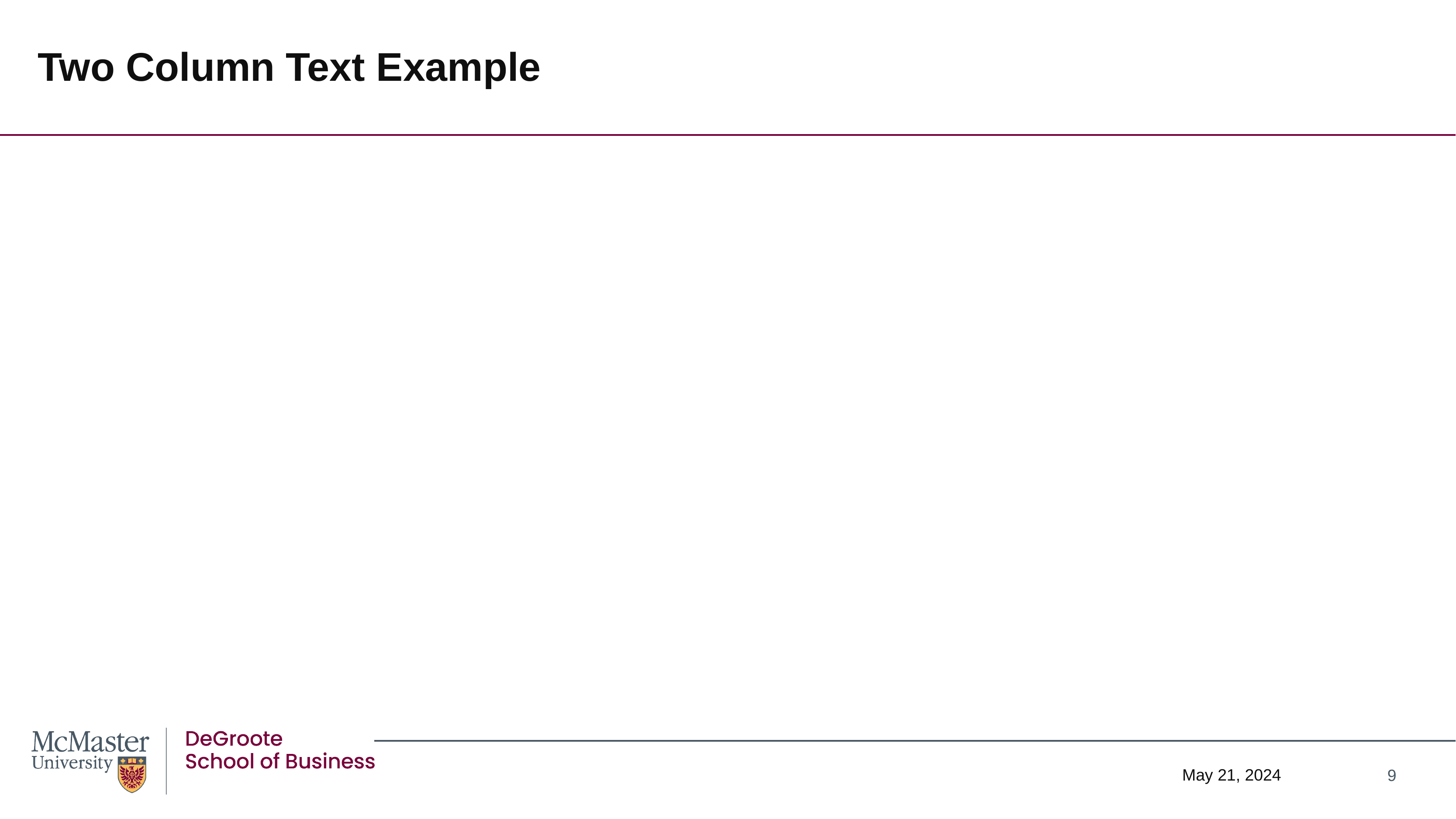

# Two Column Text Example

9
May 21, 2024